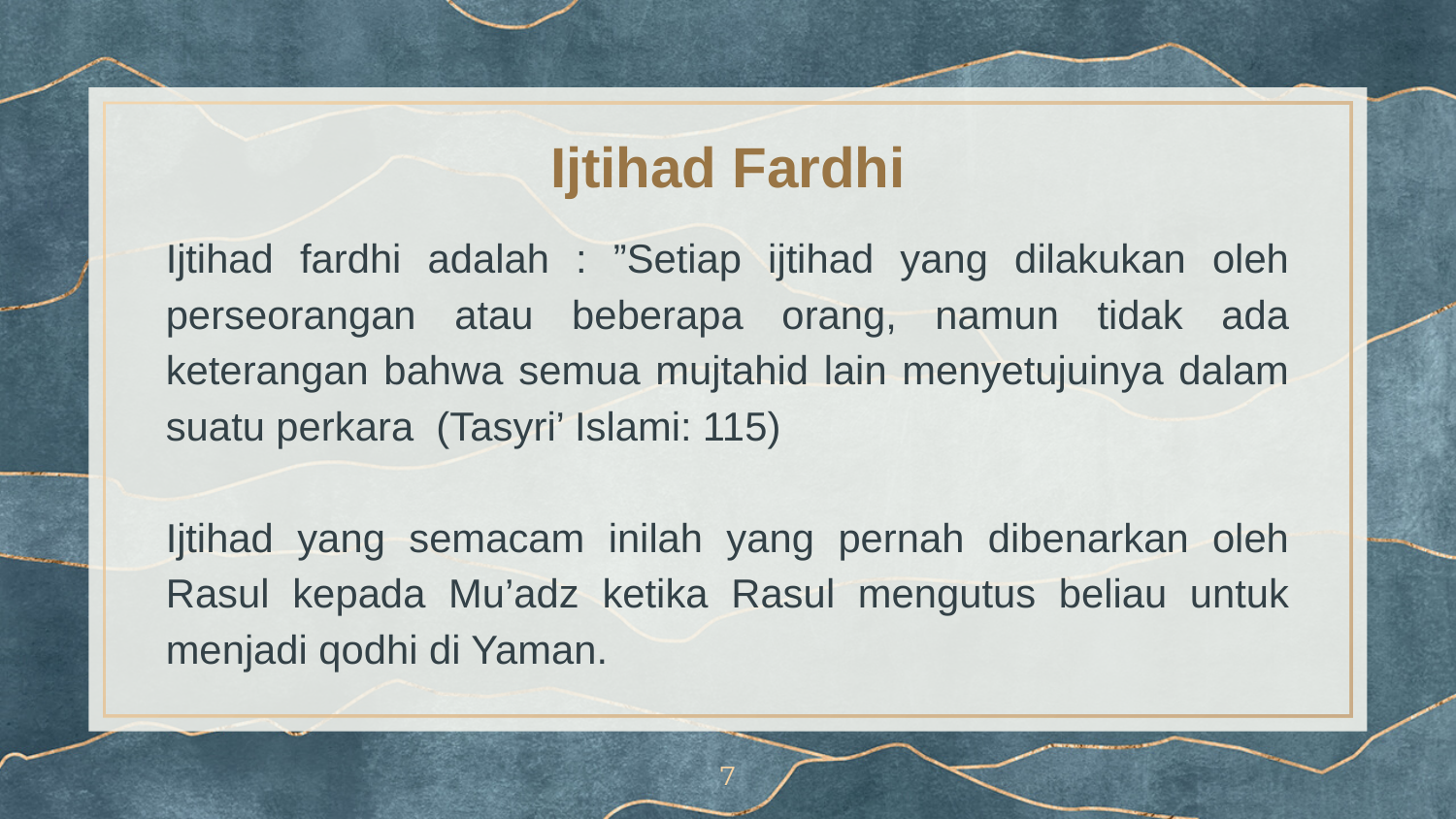

# Ijtihad Fardhi
Ijtihad fardhi adalah : ”Setiap ijtihad yang dilakukan oleh perseorangan atau beberapa orang, namun tidak ada keterangan bahwa semua mujtahid lain menyetujuinya dalam suatu perkara  (Tasyri’ Islami: 115)

Ijtihad yang semacam inilah yang pernah dibenarkan oleh Rasul kepada Mu’adz ketika Rasul mengutus beliau untuk menjadi qodhi di Yaman.
7